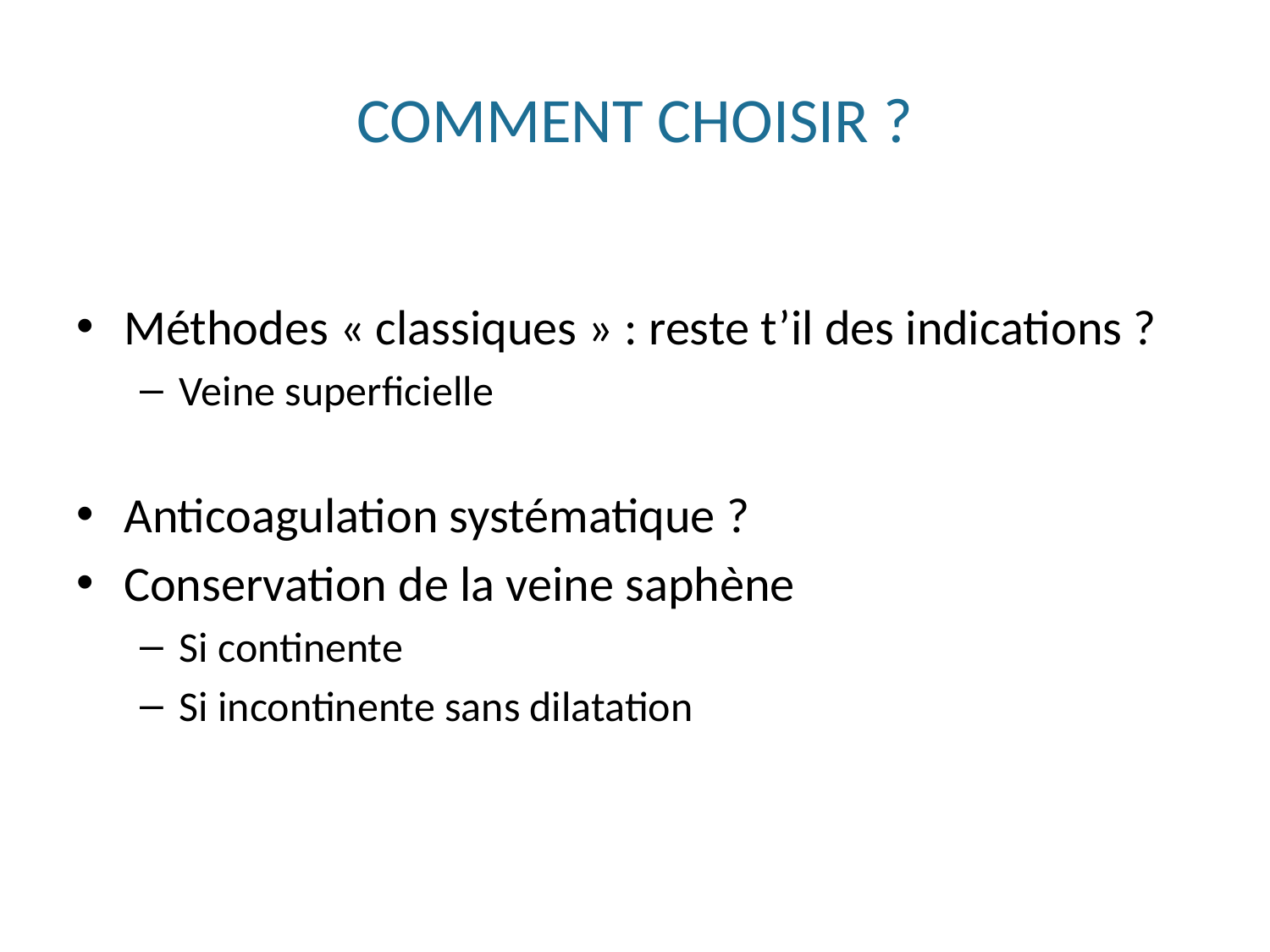

# COMMENT CHOISIR ?
Méthodes « classiques » : reste t’il des indications ?
Veine superficielle

Anticoagulation systématique ?
Conservation de la veine saphène
Si continente
Si incontinente sans dilatation